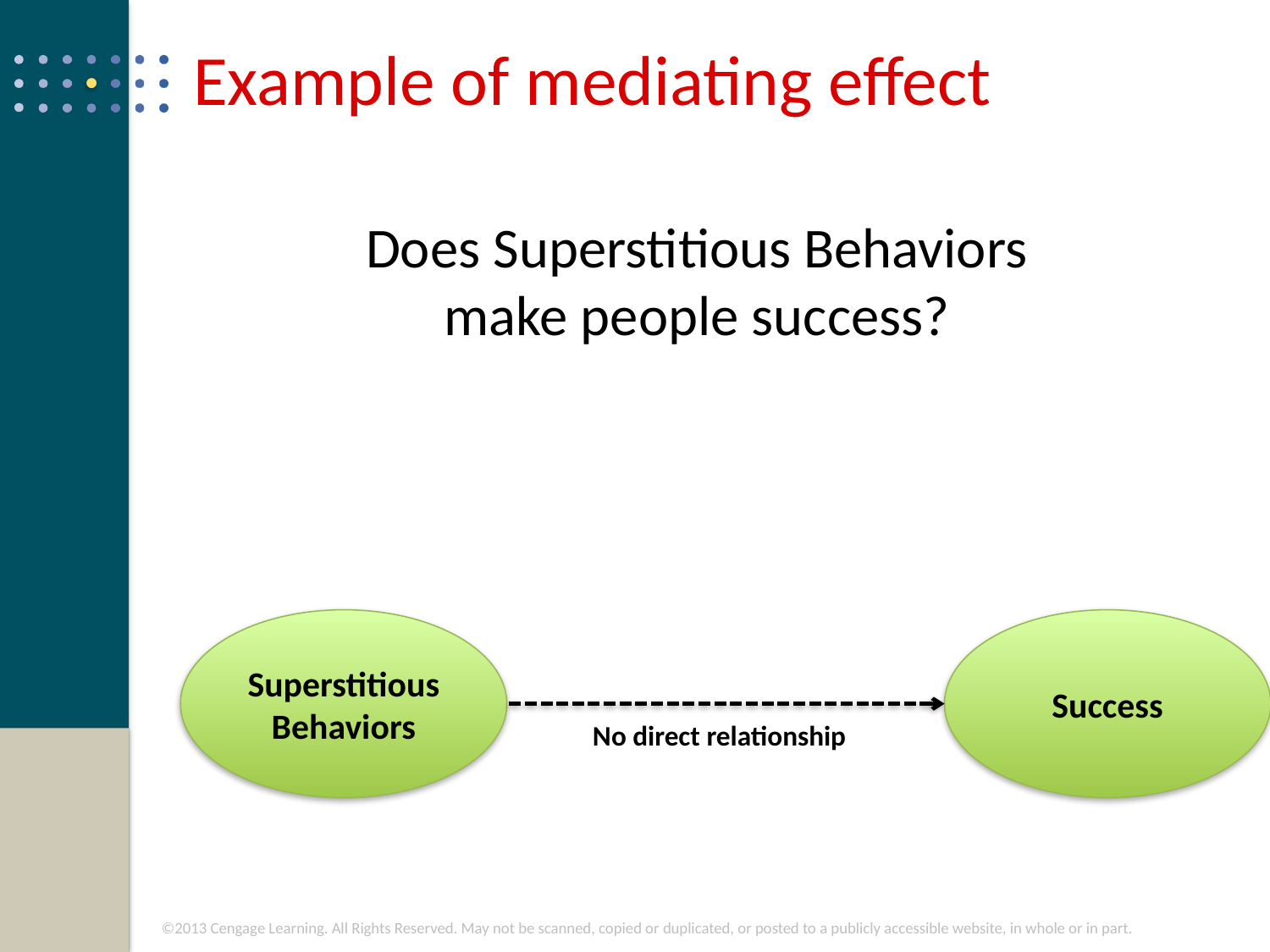

# Example of mediating effect
Does Superstitious Behaviors
make people success?
Superstitious Behaviors
Success
No direct relationship